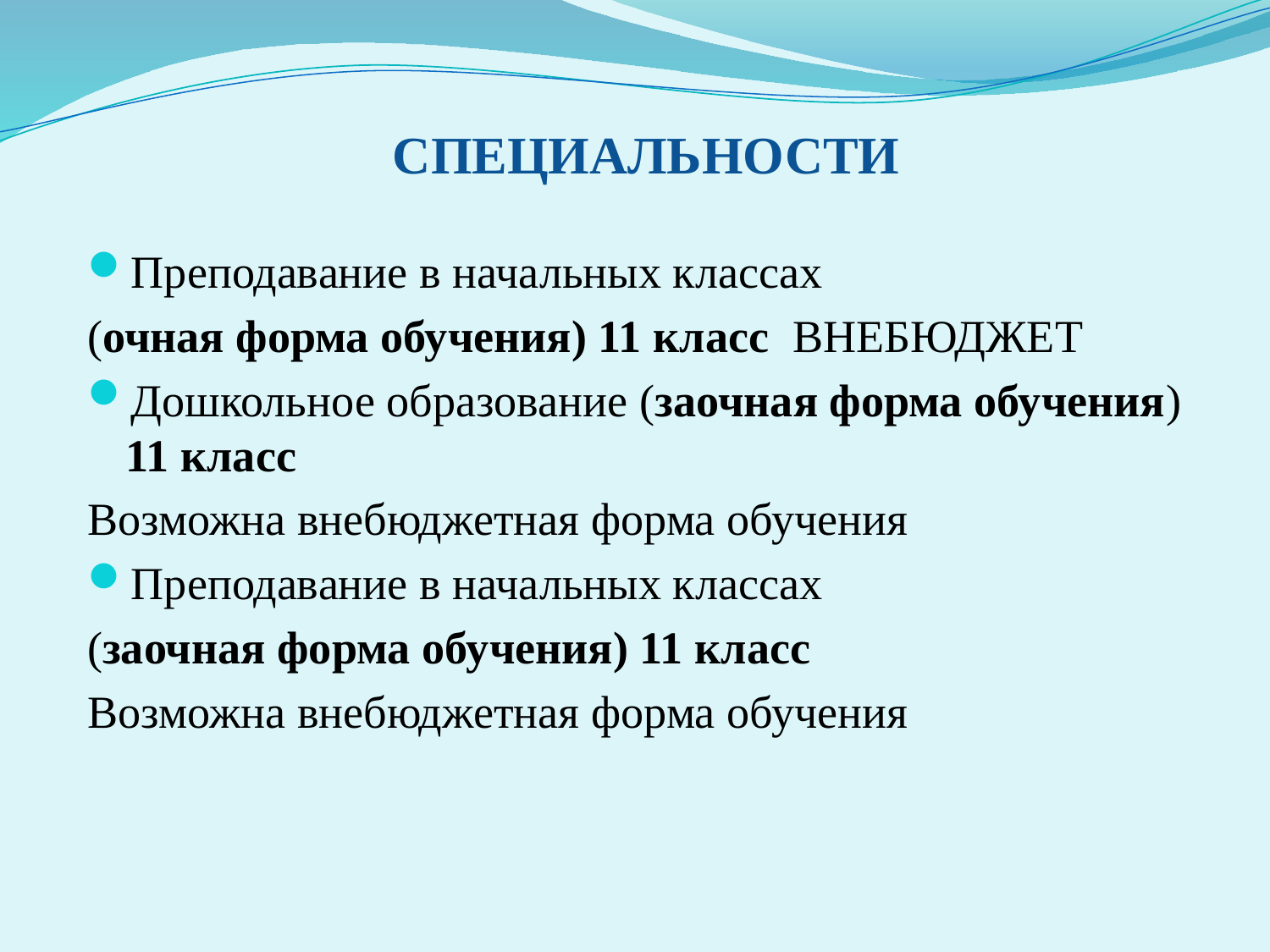

# Специальности
Преподавание в начальных классах
(очная форма обучения) 11 класс  ВНЕБЮДЖЕТ
Дошкольное образование (заочная форма обучения) 11 класс
Возможна внебюджетная форма обучения
Преподавание в начальных классах
(заочная форма обучения) 11 класс
Возможна внебюджетная форма обучения